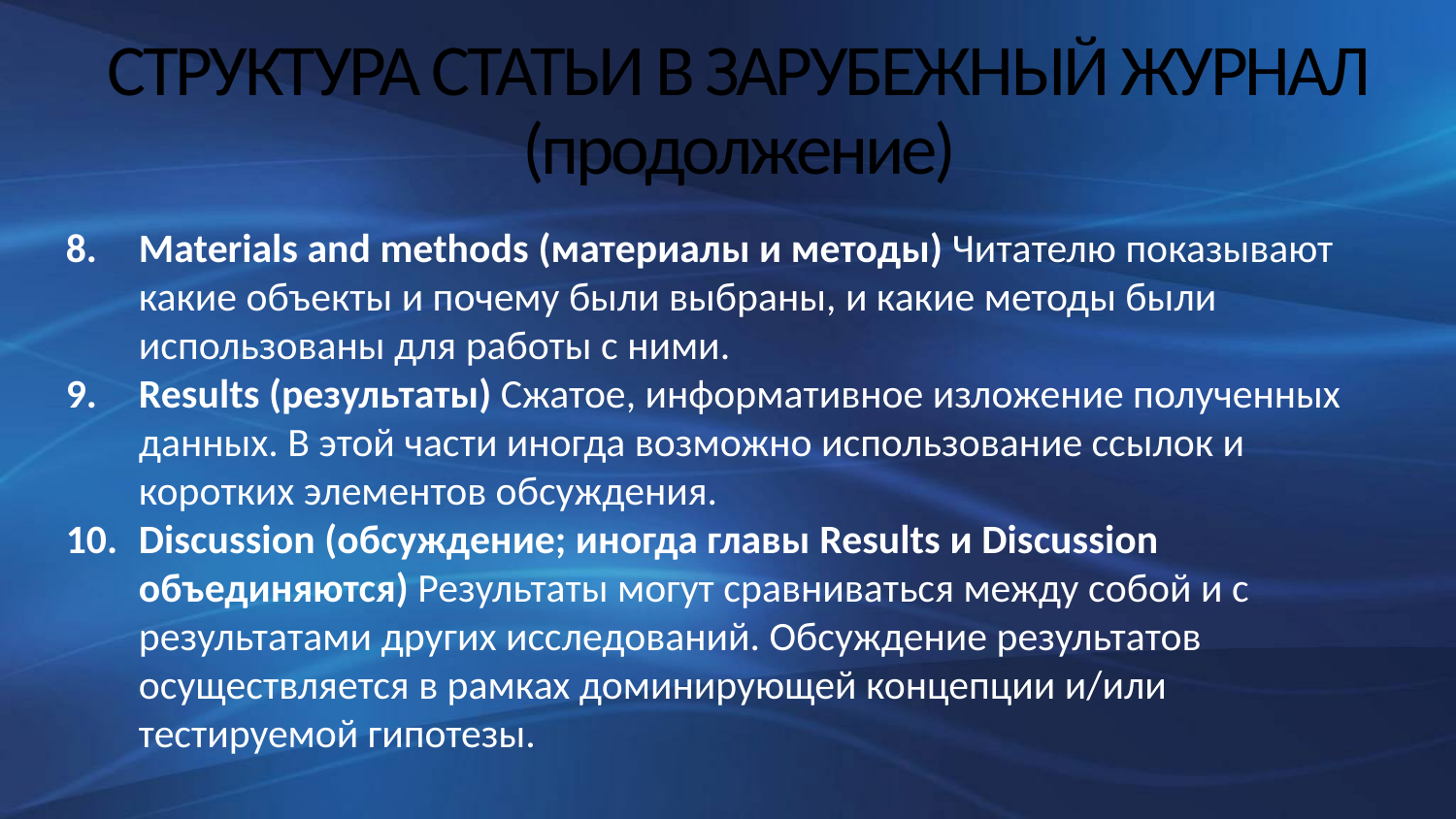

# СТРУКТУРА СТАТЬИ В ЗАРУБЕЖНЫЙ ЖУРНАЛ (продолжение)
Materials and methods (материалы и методы) Читателю показывают какие объекты и почему были выбраны, и какие методы были использованы для работы с ними.
Results (результаты) Сжатое, информативное изложение полученных данных. В этой части иногда возможно использование ссылок и коротких элементов обсуждения.
Discussion (обсуждение; иногда главы Results и Discussion объединяются) Результаты могут сравниваться между собой и с результатами других исследований. Обсуждение результатов осуществляется в рамках доминирующей концепции и/или тестируемой гипотезы.